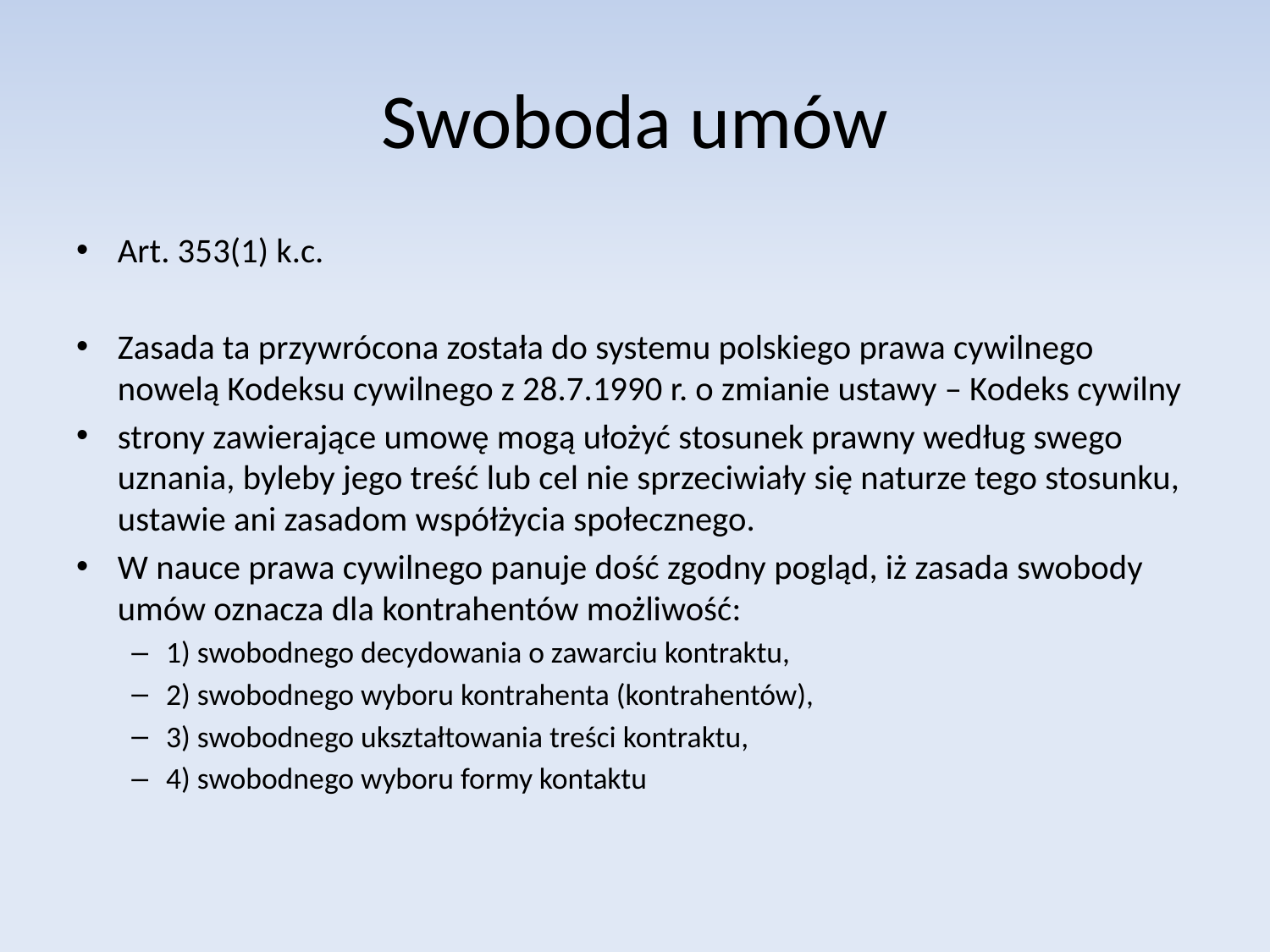

# Swoboda umów
Art. 353(1) k.c.

Zasada ta przywrócona została do systemu polskiego prawa cywilnego nowelą Kodeksu cywilnego z 28.7.1990 r. o zmianie ustawy – Kodeks cywilny
strony zawierające umowę mogą ułożyć stosunek prawny według swego uznania, byleby jego treść lub cel nie sprzeciwiały się naturze tego stosunku, ustawie ani zasadom współżycia społecznego.
W nauce prawa cywilnego panuje dość zgodny pogląd, iż zasada swobody umów oznacza dla kontrahentów możliwość:
1) swobodnego decydowania o zawarciu kontraktu,
2) swobodnego wyboru kontrahenta (kontrahentów),
3) swobodnego ukształtowania treści kontraktu,
4) swobodnego wyboru formy kontaktu